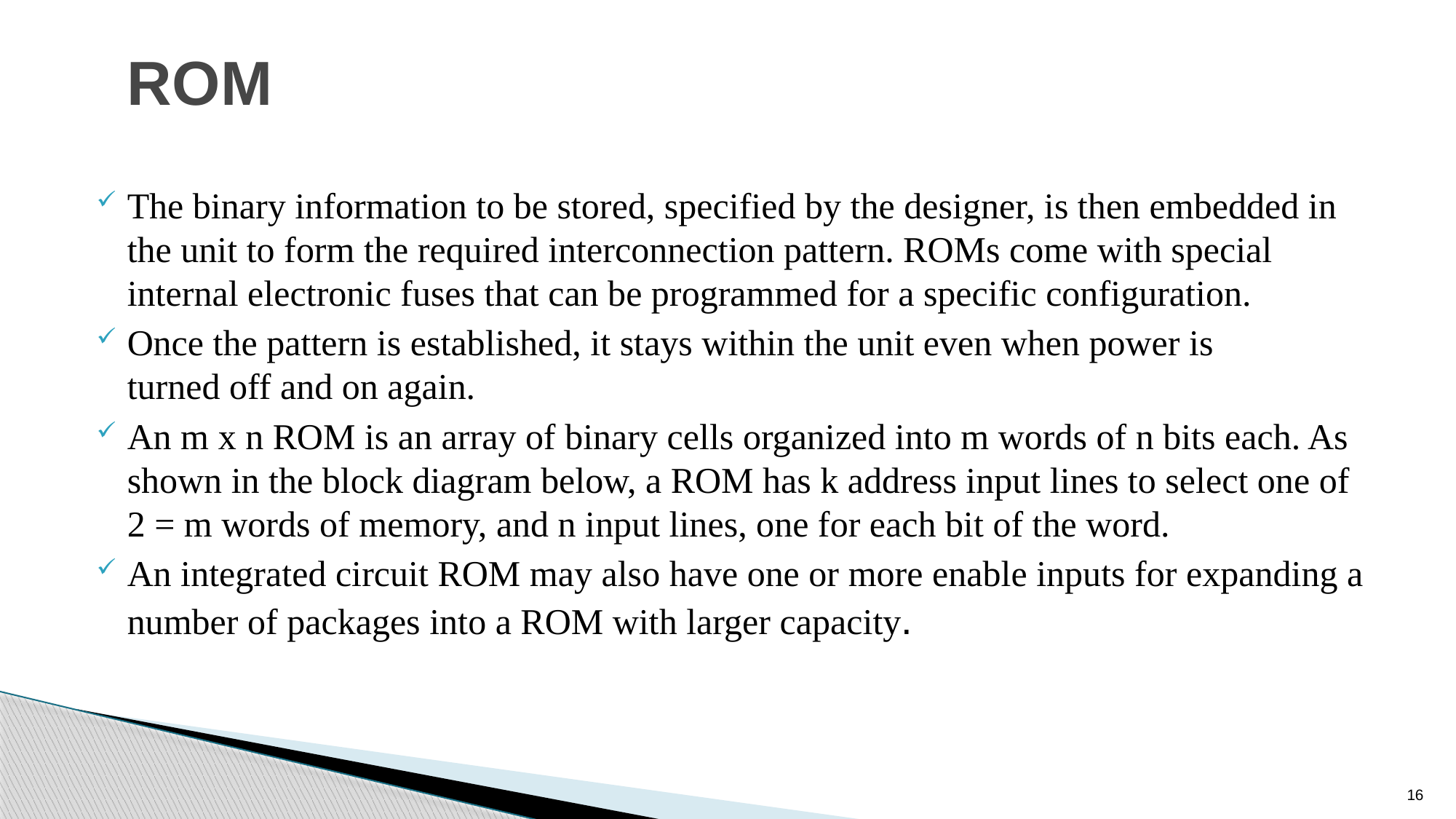

# ROM
The binary information to be stored, specified by the designer, is then embedded in the unit to form the required interconnection pattern. ROMs come with special internal electronic fuses that can be programmed for a specific configuration.
Once the pattern is established, it stays within the unit even when power is
turned off and on again.
An m x n ROM is an array of binary cells organized into m words of n bits each. As shown in the block diagram below, a ROM has k address input lines to select one of 2 = m words of memory, and n input lines, one for each bit of the word.
An integrated circuit ROM may also have one or more enable inputs for expanding a number of packages into a ROM with larger capacity.
16